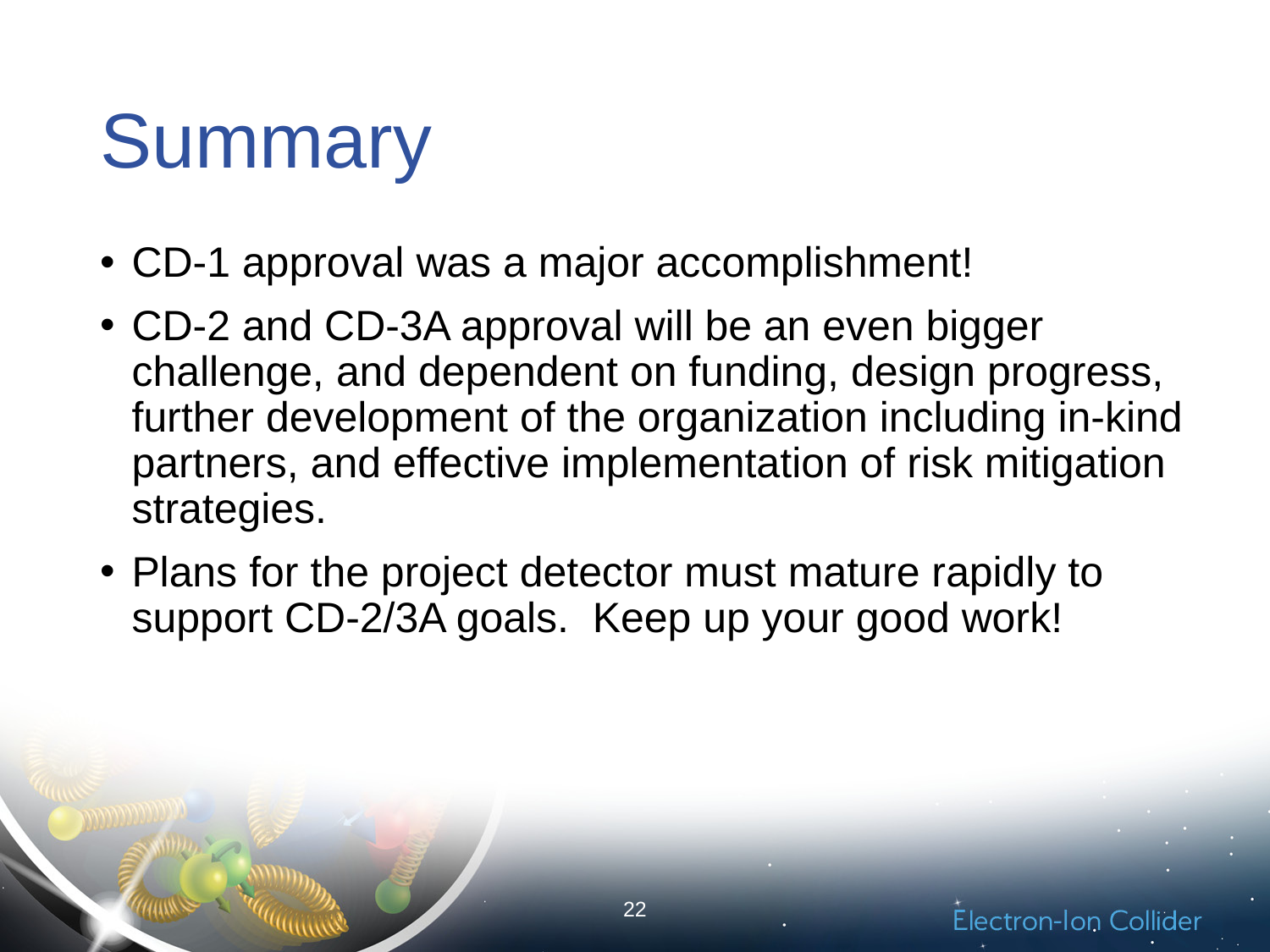

# Summary
CD-1 approval was a major accomplishment!
CD-2 and CD-3A approval will be an even bigger challenge, and dependent on funding, design progress, further development of the organization including in-kind partners, and effective implementation of risk mitigation strategies.
Plans for the project detector must mature rapidly to support CD-2/3A goals.  Keep up your good work!
22